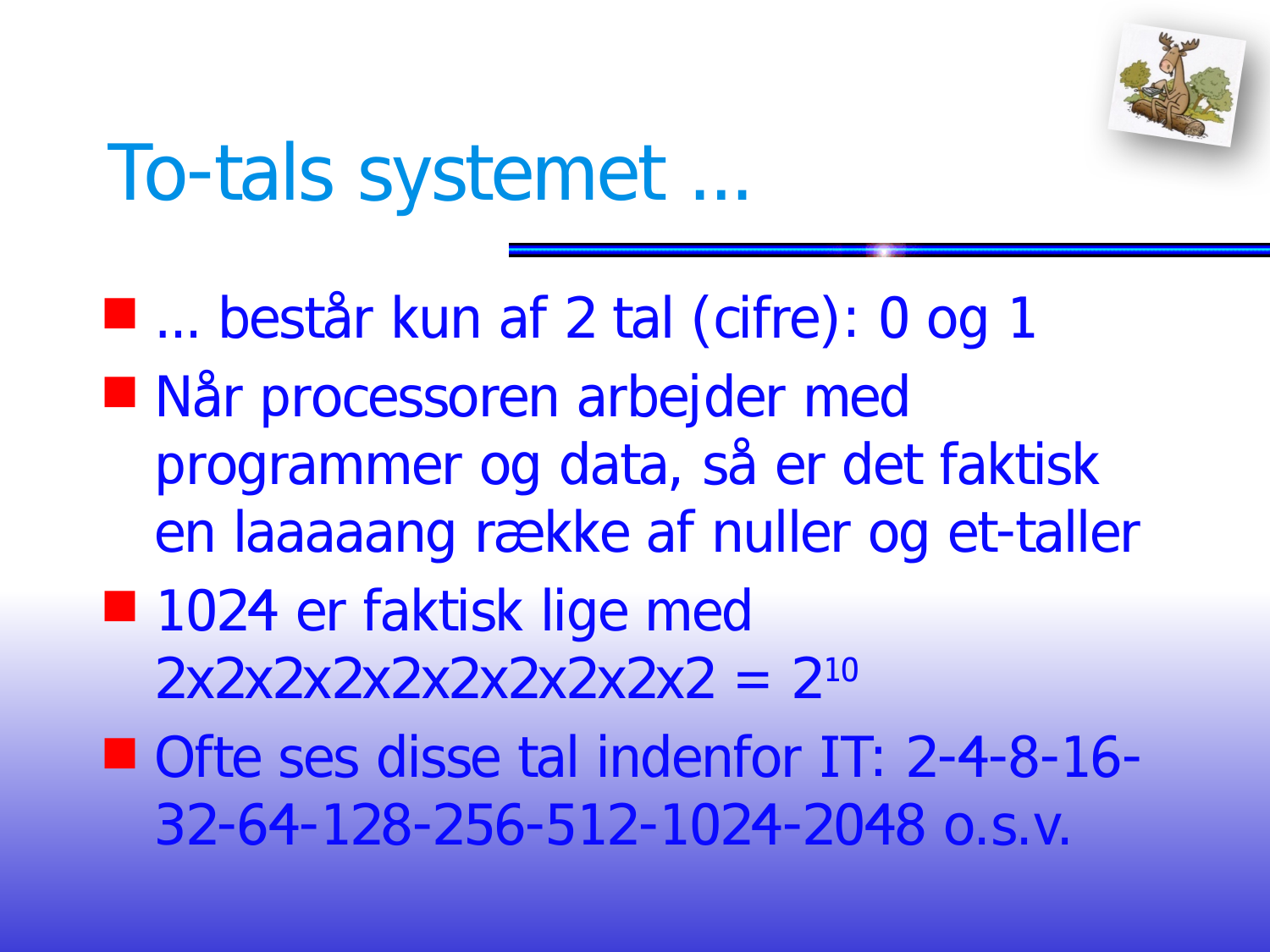

# To-tals systemet …
… består kun af 2 tal (cifre): 0 og 1
Når processoren arbejder med programmer og data, så er det faktisk en laaaaang række af nuller og et-taller
1024 er faktisk lige med 2x2x2x2x2x2x2x2x2x2 = 210
Ofte ses disse tal indenfor IT: 2-4-8-16-32-64-128-256-512-1024-2048 o.s.v.